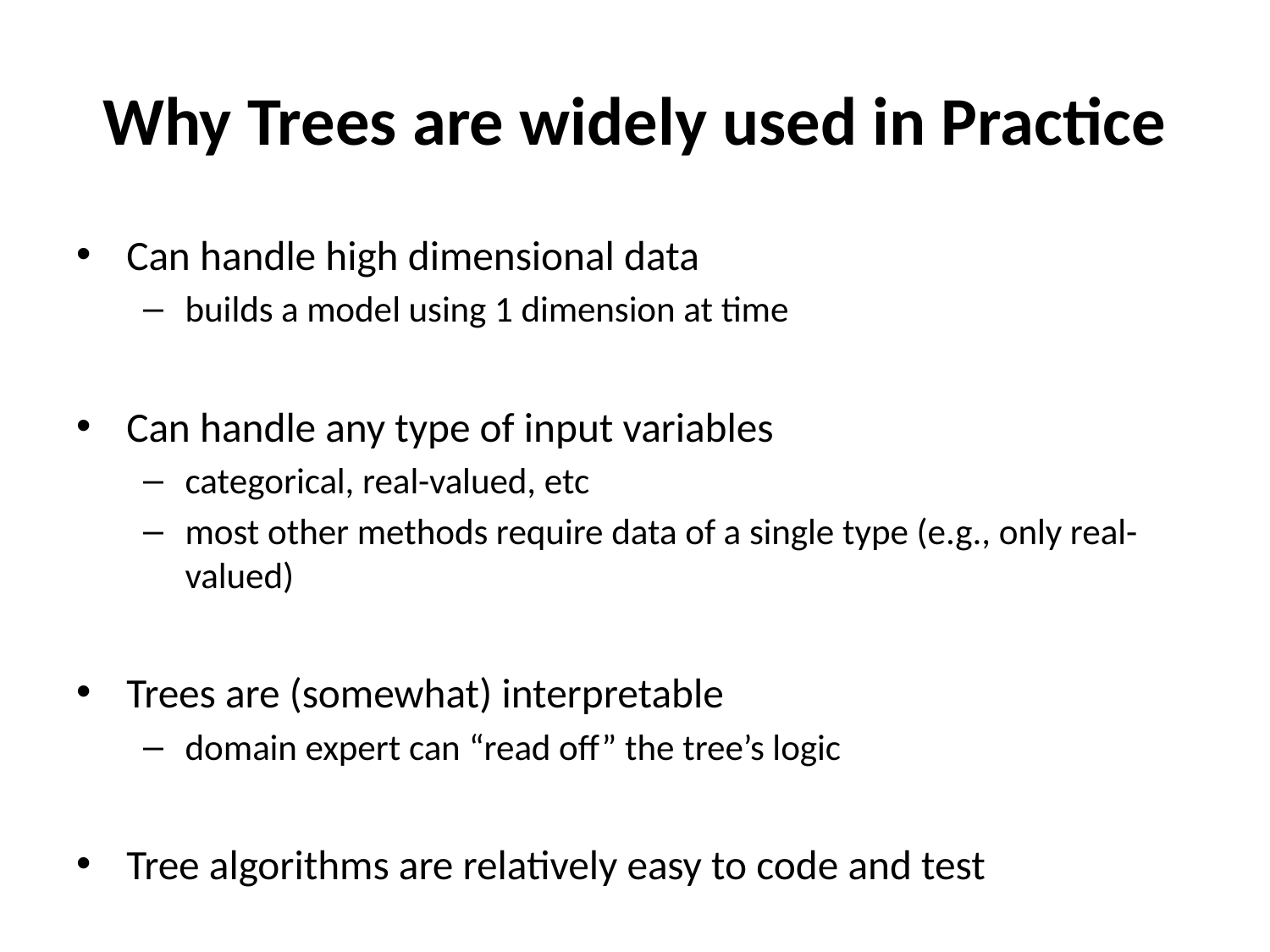

# Why Trees are widely used in Practice
Can handle high dimensional data
builds a model using 1 dimension at time

Can handle any type of input variables
categorical, real-valued, etc
most other methods require data of a single type (e.g., only real-valued)

Trees are (somewhat) interpretable
domain expert can “read off” the tree’s logic

Tree algorithms are relatively easy to code and test